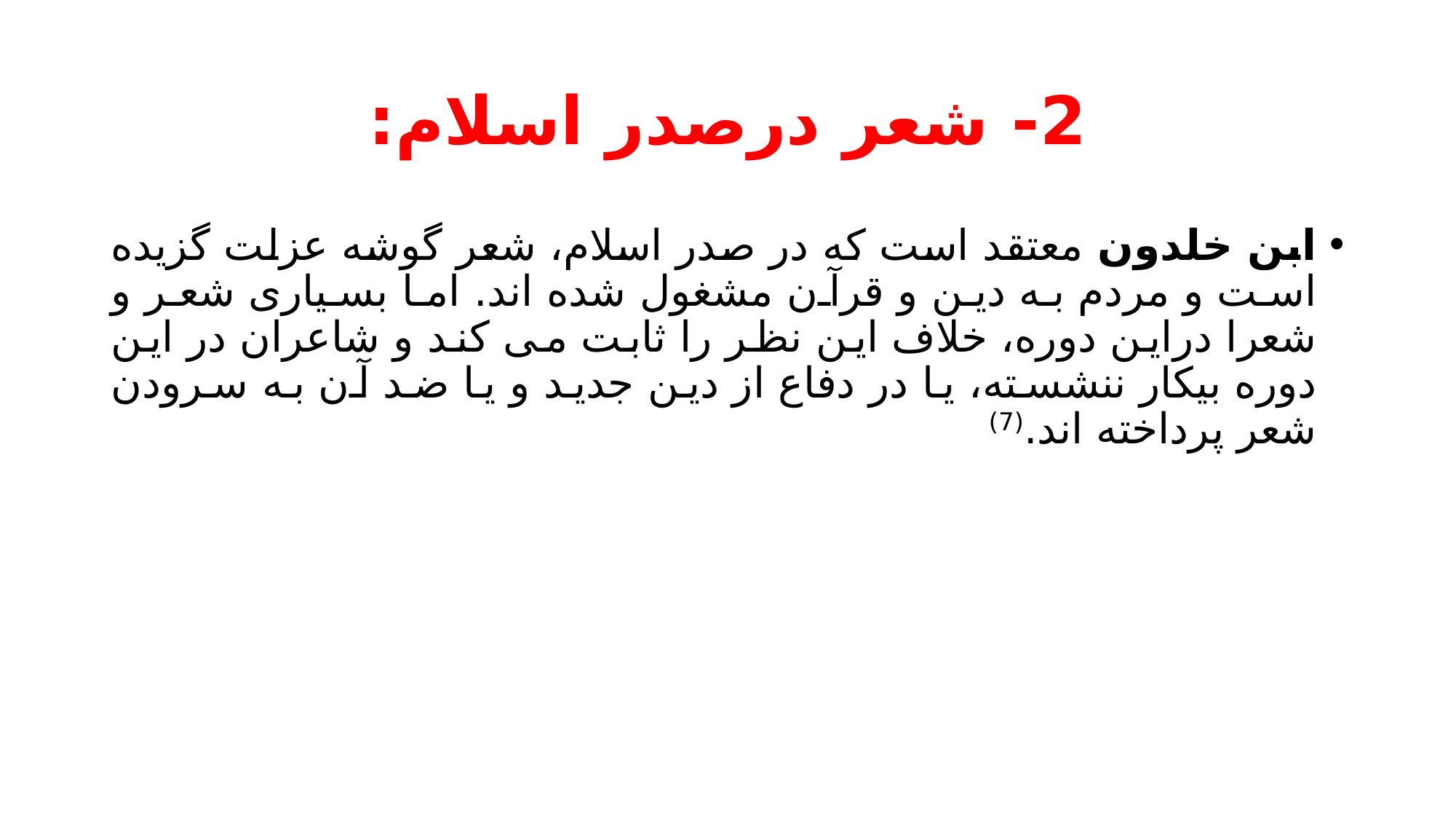

# 2- شعر درصدر اسلام:
ابن خلدون معتقد است که در صدر اسلام، شعر گوشه عزلت گزیده است و مردم به دین و قرآن مشغول شده اند. اما بسیاری شعر و شعرا دراین دوره، خلاف این نظر را ثابت می کند و شاعران در این دوره بیکار ننشسته، یا در دفاع از دین جدید و یا ضد آن به سرودن شعر پرداخته اند.(7)